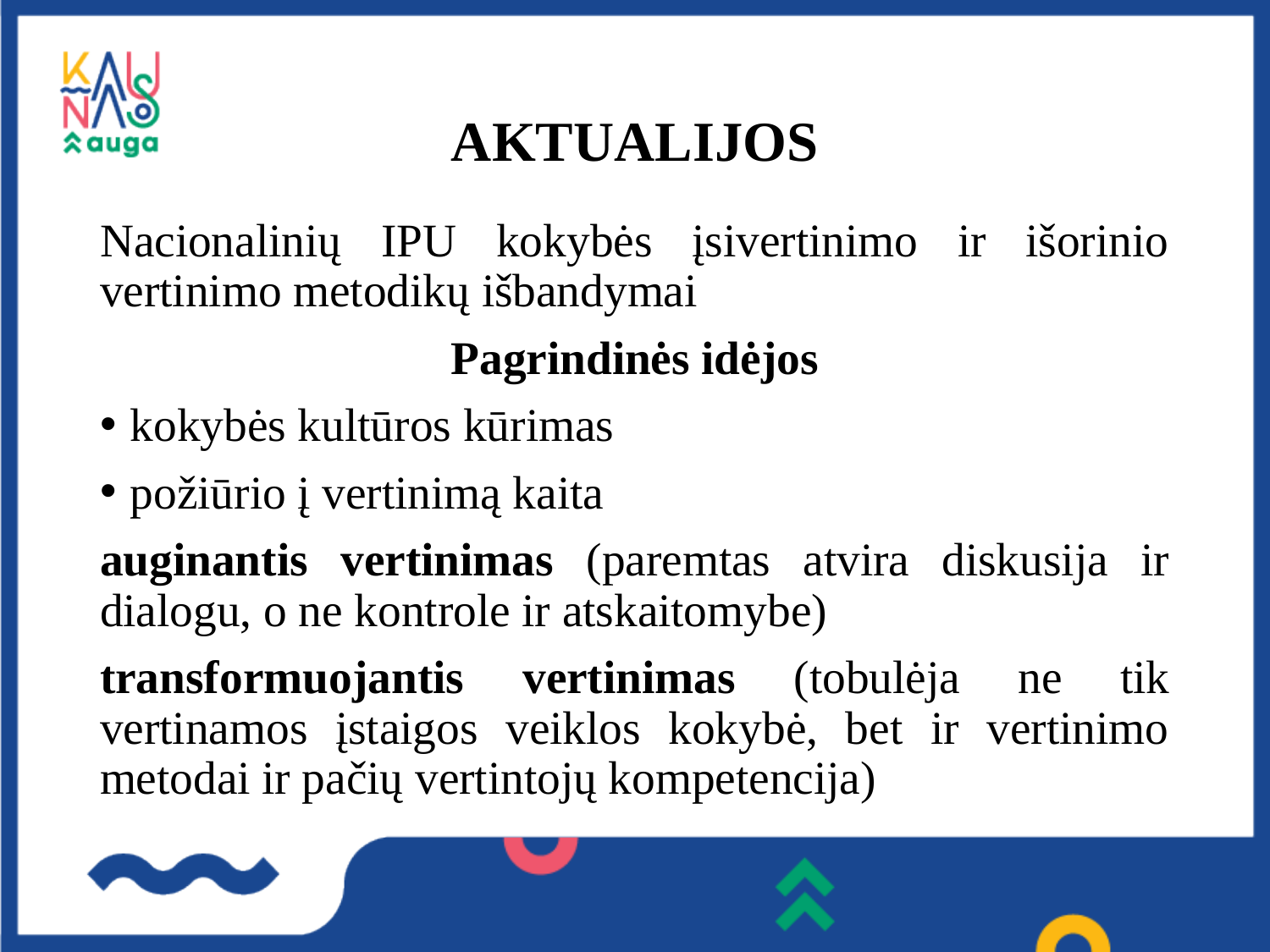

# AKTUALIJOS
Nacionalinių IPU kokybės įsivertinimo ir išorinio vertinimo metodikų išbandymai
Pagrindinės idėjos
kokybės kultūros kūrimas
požiūrio į vertinimą kaita
auginantis vertinimas (paremtas atvira diskusija ir dialogu, o ne kontrole ir atskaitomybe)
transformuojantis vertinimas (tobulėja ne tik vertinamos įstaigos veiklos kokybė, bet ir vertinimo metodai ir pačių vertintojų kompetencija)